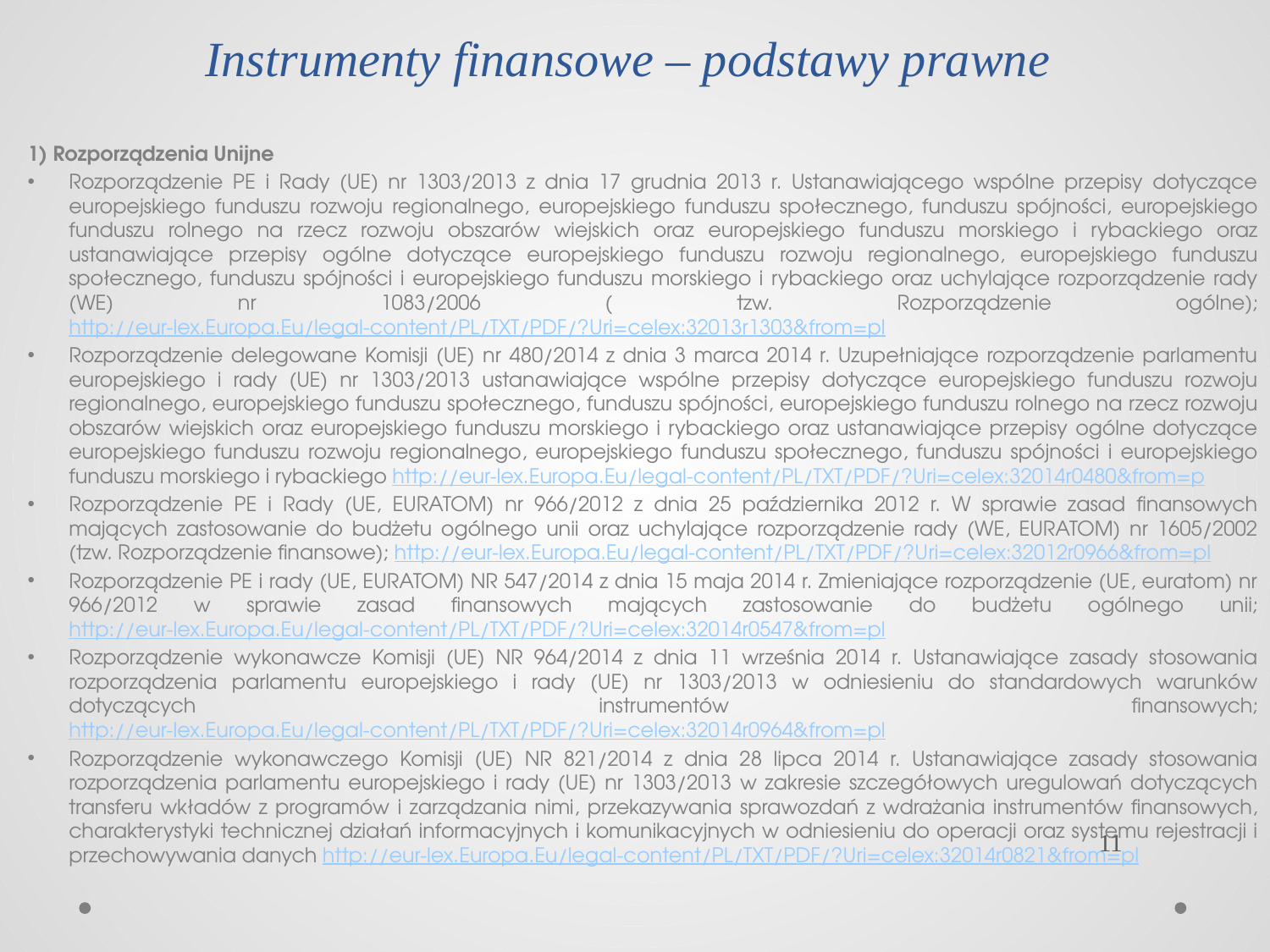

# Instrumenty finansowe – podstawy prawne

1) Rozporządzenia Unijne
Rozporządzenie PE i Rady (UE) nr 1303/2013 z dnia 17 grudnia 2013 r. Ustanawiającego wspólne przepisy dotyczące europejskiego funduszu rozwoju regionalnego, europejskiego funduszu społecznego, funduszu spójności, europejskiego funduszu rolnego na rzecz rozwoju obszarów wiejskich oraz europejskiego funduszu morskiego i rybackiego oraz ustanawiające przepisy ogólne dotyczące europejskiego funduszu rozwoju regionalnego, europejskiego funduszu społecznego, funduszu spójności i europejskiego funduszu morskiego i rybackiego oraz uchylające rozporządzenie rady (WE) nr 1083/2006 ( tzw. Rozporządzenie ogólne); http://eur-lex.Europa.Eu/legal-content/PL/TXT/PDF/?Uri=celex:32013r1303&from=pl
Rozporządzenie delegowane Komisji (UE) nr 480/2014 z dnia 3 marca 2014 r. Uzupełniające rozporządzenie parlamentu europejskiego i rady (UE) nr 1303/2013 ustanawiające wspólne przepisy dotyczące europejskiego funduszu rozwoju regionalnego, europejskiego funduszu społecznego, funduszu spójności, europejskiego funduszu rolnego na rzecz rozwoju obszarów wiejskich oraz europejskiego funduszu morskiego i rybackiego oraz ustanawiające przepisy ogólne dotyczące europejskiego funduszu rozwoju regionalnego, europejskiego funduszu społecznego, funduszu spójności i europejskiego funduszu morskiego i rybackiego http://eur-lex.Europa.Eu/legal-content/PL/TXT/PDF/?Uri=celex:32014r0480&from=p
Rozporządzenie PE i Rady (UE, EURATOM) nr 966/2012 z dnia 25 października 2012 r. W sprawie zasad finansowych mających zastosowanie do budżetu ogólnego unii oraz uchylające rozporządzenie rady (WE, EURATOM) nr 1605/2002 (tzw. Rozporządzenie finansowe); http://eur-lex.Europa.Eu/legal-content/PL/TXT/PDF/?Uri=celex:32012r0966&from=pl
Rozporządzenie PE i rady (UE, EURATOM) NR 547/2014 z dnia 15 maja 2014 r. Zmieniające rozporządzenie (UE, euratom) nr 966/2012 w sprawie zasad finansowych mających zastosowanie do budżetu ogólnego unii; http://eur-lex.Europa.Eu/legal-content/PL/TXT/PDF/?Uri=celex:32014r0547&from=pl
Rozporządzenie wykonawcze Komisji (UE) NR 964/2014 z dnia 11 września 2014 r. Ustanawiające zasady stosowania rozporządzenia parlamentu europejskiego i rady (UE) nr 1303/2013 w odniesieniu do standardowych warunków dotyczących instrumentów finansowych; http://eur-lex.Europa.Eu/legal-content/PL/TXT/PDF/?Uri=celex:32014r0964&from=pl
Rozporządzenie wykonawczego Komisji (UE) NR 821/2014 z dnia 28 lipca 2014 r. Ustanawiające zasady stosowania rozporządzenia parlamentu europejskiego i rady (UE) nr 1303/2013 w zakresie szczegółowych uregulowań dotyczących transferu wkładów z programów i zarządzania nimi, przekazywania sprawozdań z wdrażania instrumentów finansowych, charakterystyki technicznej działań informacyjnych i komunikacyjnych w odniesieniu do operacji oraz systemu rejestracji i przechowywania danych http://eur-lex.Europa.Eu/legal-content/PL/TXT/PDF/?Uri=celex:32014r0821&from=pl

11